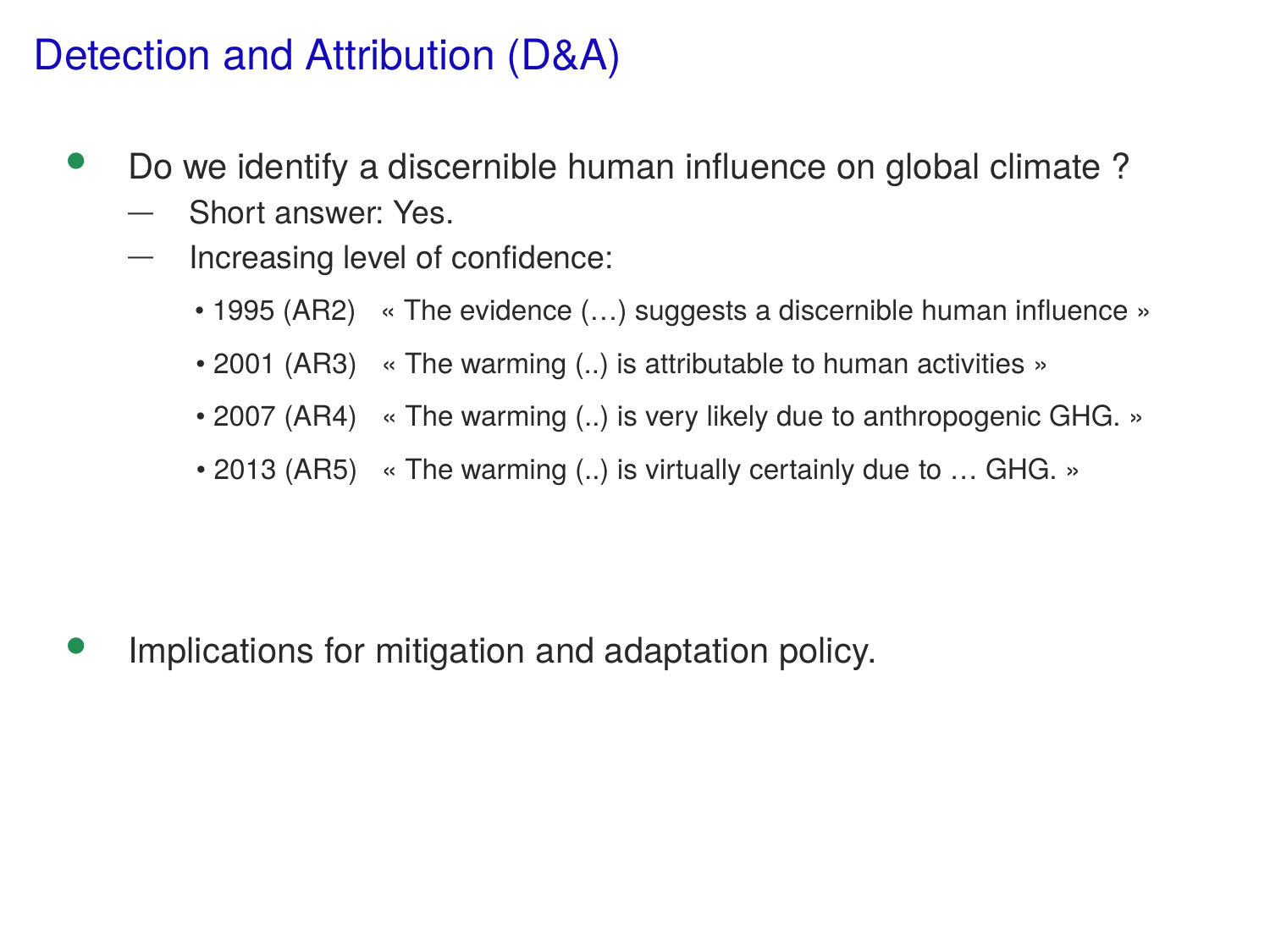

# Detection and Attribution (D&A)
Do we identify a discernible human influence on global climate ?
Short answer: Yes.
Increasing level of confidence:

Implications for mitigation and adaptation policy.
• 1995 (AR2)
« The evidence (…) suggests a discernible human influence »
• 2001 (AR3)
« The warming (..) is attributable to human activities »
• 2007 (AR4)
« The warming (..) is very likely due to anthropogenic GHG. »
• 2013 (AR5)
« The warming (..) is virtually certainly due to … GHG. »